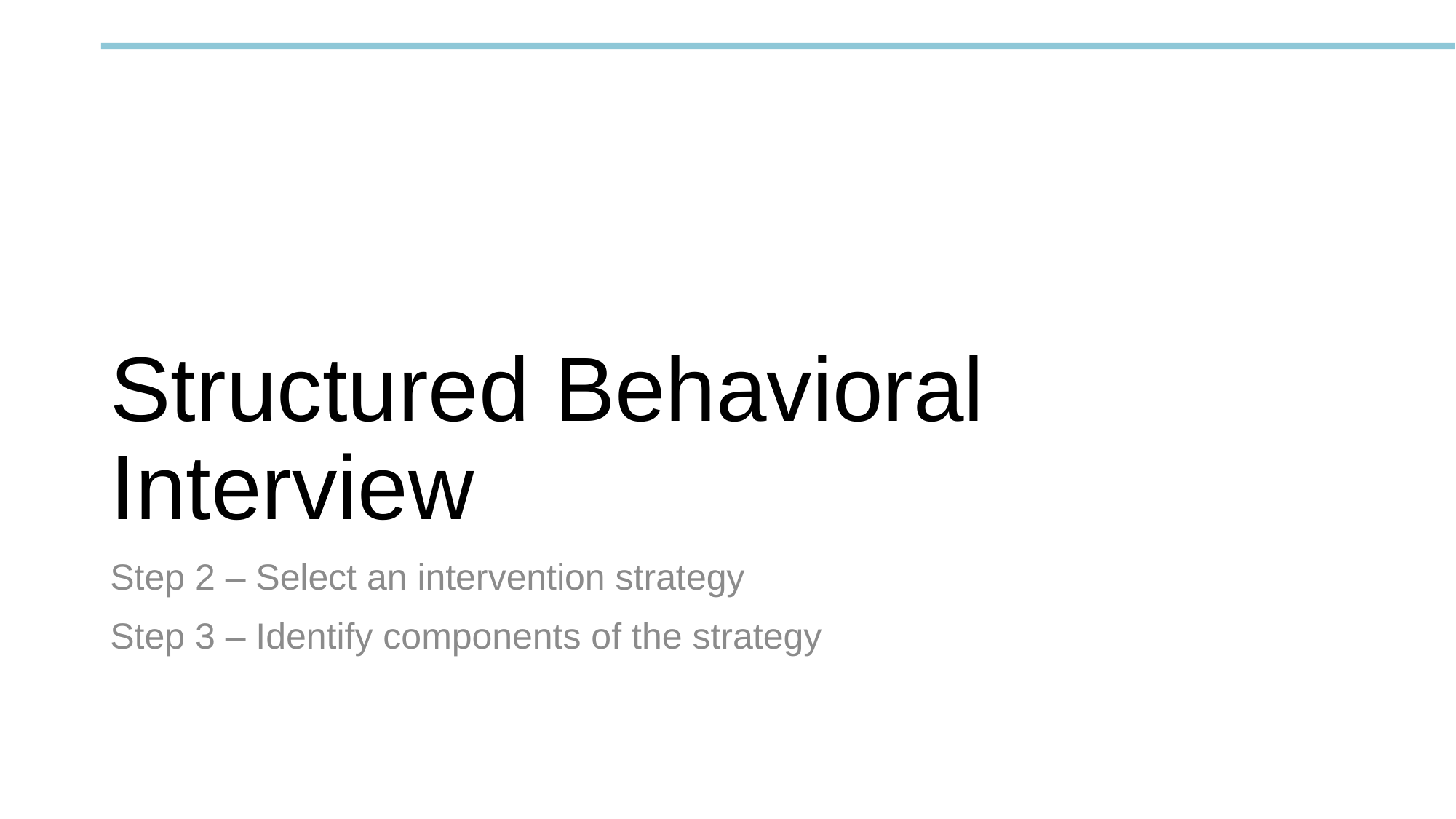

# Structured Behavioral Interview
Step 2 – Select an intervention strategy
Step 3 – Identify components of the strategy